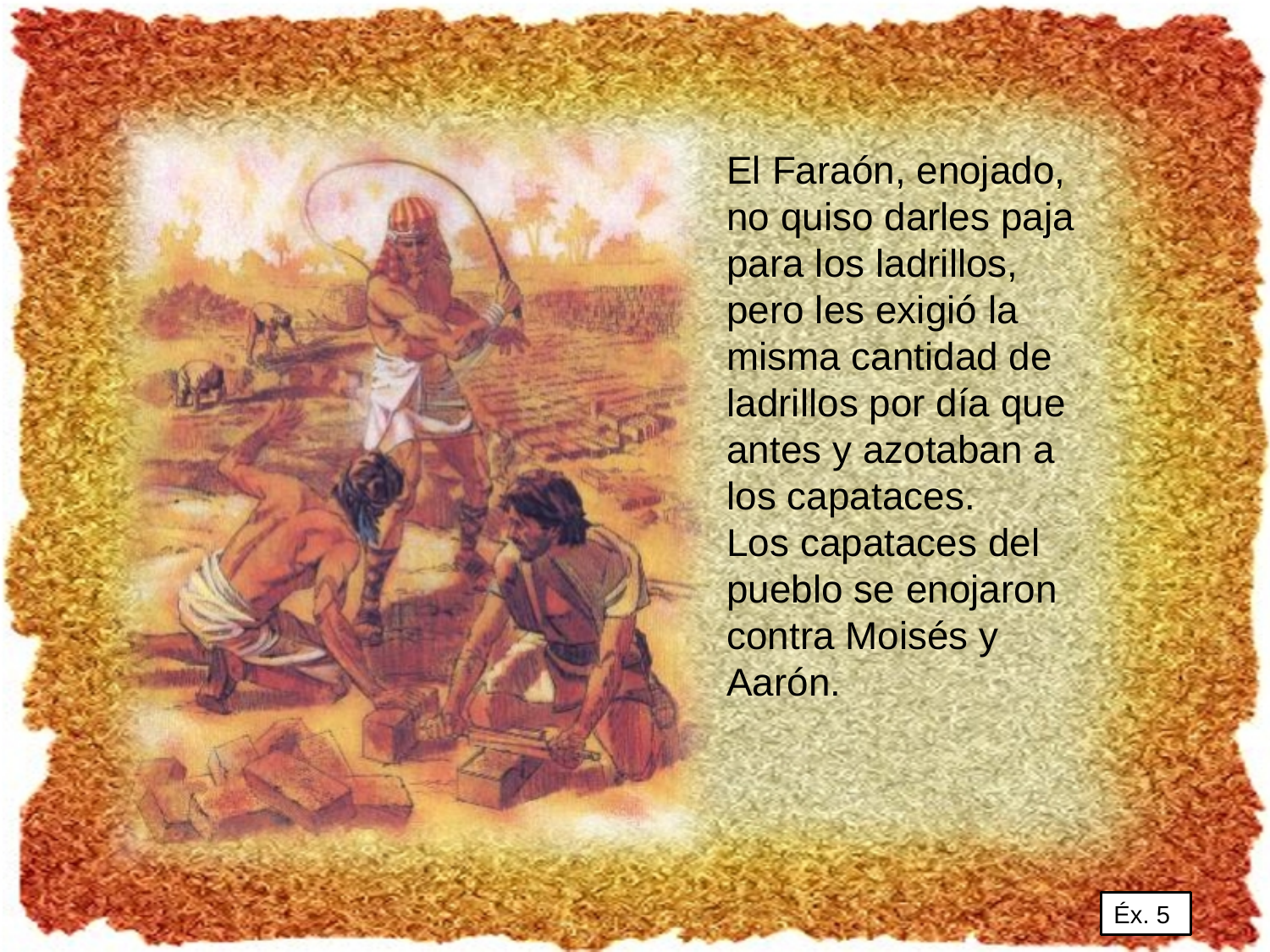

El Faraón, enojado, no quiso darles paja para los ladrillos, pero les exigió la misma cantidad de ladrillos por día que antes y azotaban a los capataces.
Los capataces del pueblo se enojaron contra Moisés y Aarón.
Éx. 5